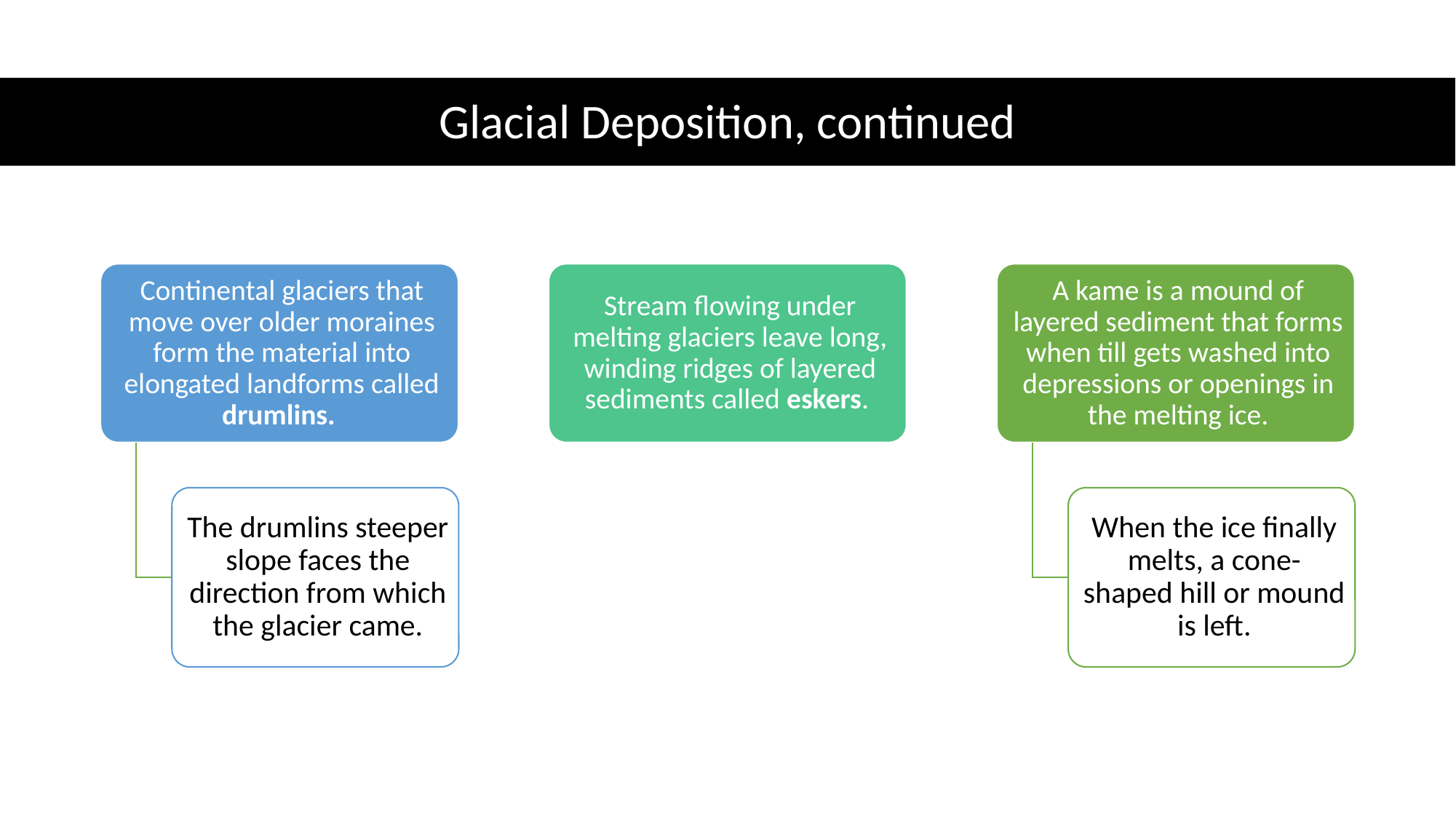

# Glacial Deposition, continued
Continental glaciers that move over older moraines form the material into elongated landforms called drumlins.
The drumlins steeper slope faces the direction from which the glacier came.
Stream flowing under melting glaciers leave long, winding ridges of layered sediments called eskers.
A kame is a mound of layered sediment that forms when till gets washed into depressions or openings in the melting ice.
When the ice finally melts, a cone-shaped hill or mound is left.